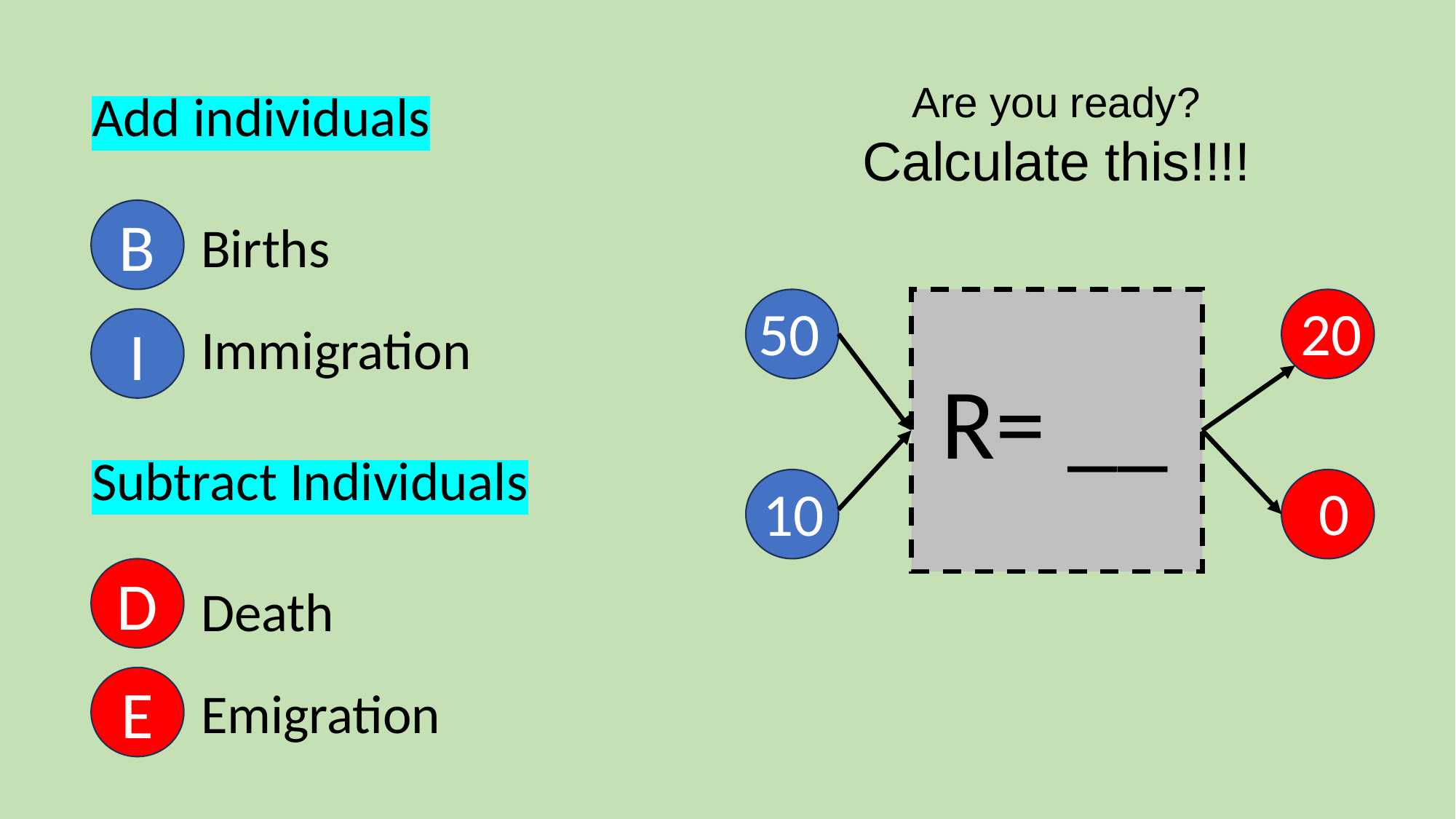

Are you ready?
Calculate this!!!!
Add individuals

	Births

	Immigration

Subtract Individuals

	Death

	Emigration

B

50

20
I
R= __

0
10
D
E